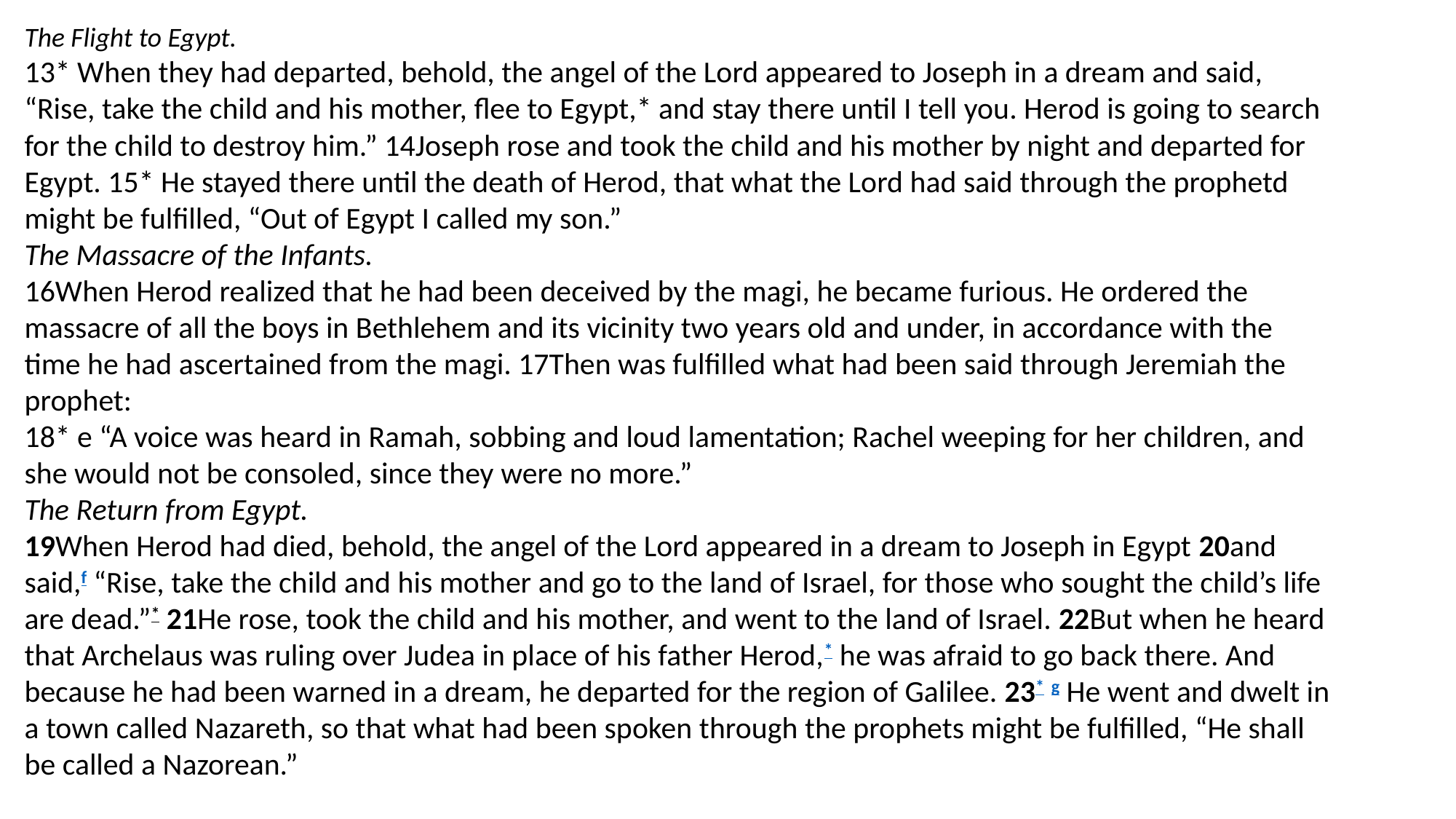

The Flight to Egypt.
13* When they had departed, behold, the angel of the Lord appeared to Joseph in a dream and said, “Rise, take the child and his mother, flee to Egypt,* and stay there until I tell you. Herod is going to search for the child to destroy him.” 14Joseph rose and took the child and his mother by night and departed for Egypt. 15* He stayed there until the death of Herod, that what the Lord had said through the prophetd might be fulfilled, “Out of Egypt I called my son.”
The Massacre of the Infants.
16When Herod realized that he had been deceived by the magi, he became furious. He ordered the massacre of all the boys in Bethlehem and its vicinity two years old and under, in accordance with the time he had ascertained from the magi. 17Then was fulfilled what had been said through Jeremiah the prophet:
18* e “A voice was heard in Ramah, sobbing and loud lamentation; Rachel weeping for her children, and she would not be consoled, since they were no more.”
The Return from Egypt.
19When Herod had died, behold, the angel of the Lord appeared in a dream to Joseph in Egypt 20and said,f “Rise, take the child and his mother and go to the land of Israel, for those who sought the child’s life are dead.”* 21He rose, took the child and his mother, and went to the land of Israel. 22But when he heard that Archelaus was ruling over Judea in place of his father Herod,* he was afraid to go back there. And because he had been warned in a dream, he departed for the region of Galilee. 23* g He went and dwelt in a town called Nazareth, so that what had been spoken through the prophets might be fulfilled, “He shall be called a Nazorean.”